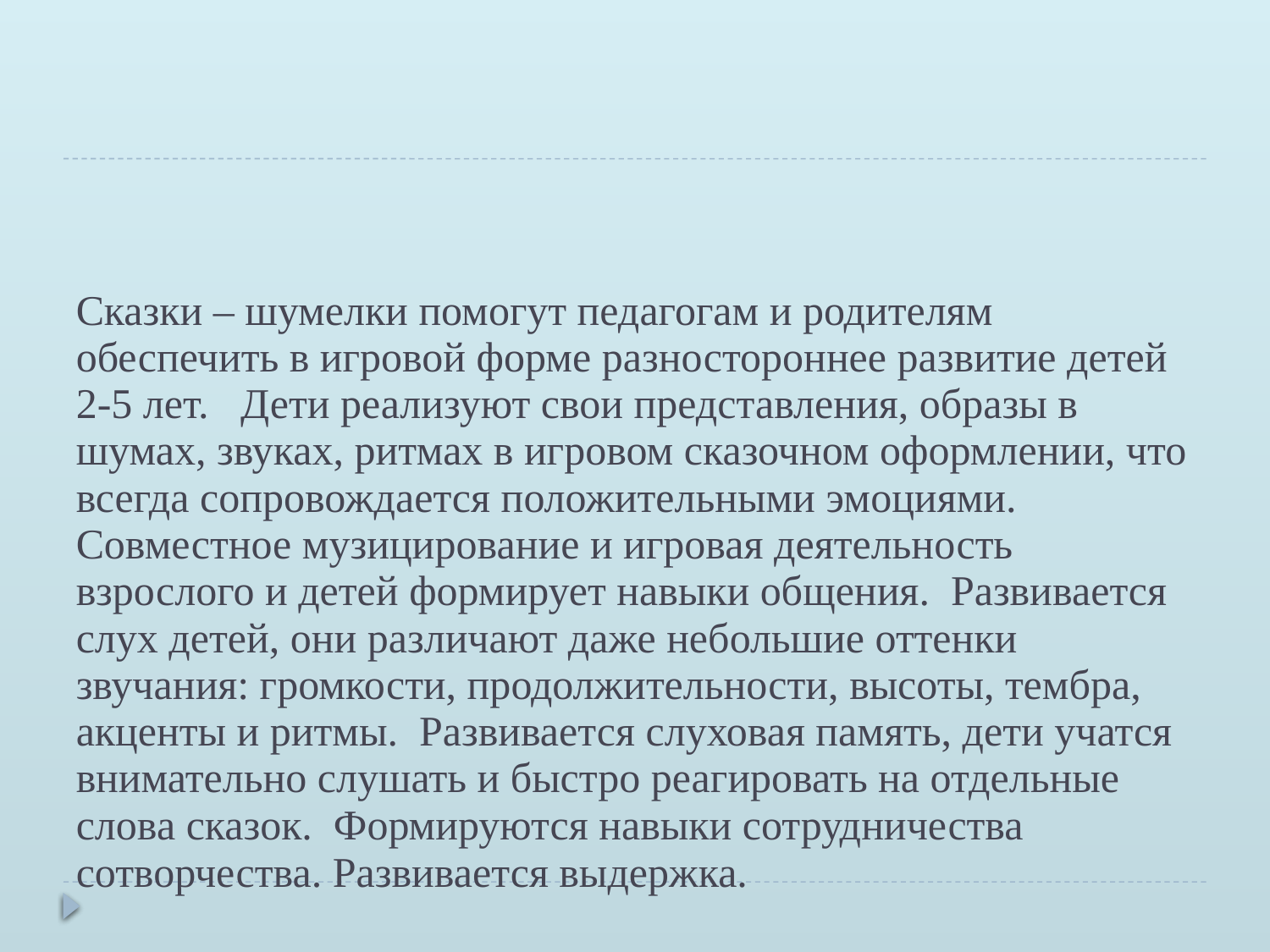

# Сказки – шумелки помогут педагогам и родителям обеспечить в игровой форме разностороннее развитие детей 2-5 лет.   Дети реализуют свои представления, образы в шумах, звуках, ритмах в игровом сказочном оформлении, что всегда сопровождается положительными эмоциями.   Совместное музицирование и игровая деятельность взрослого и детей формирует навыки общения.  Развивается слух детей, они различают даже небольшие оттенки звучания: громкости, продолжительности, высоты, тембра, акценты и ритмы.  Развивается слуховая память, дети учатся внимательно слушать и быстро реагировать на отдельные слова сказок.  Формируются навыки сотрудничества сотворчества. Развивается выдержка.